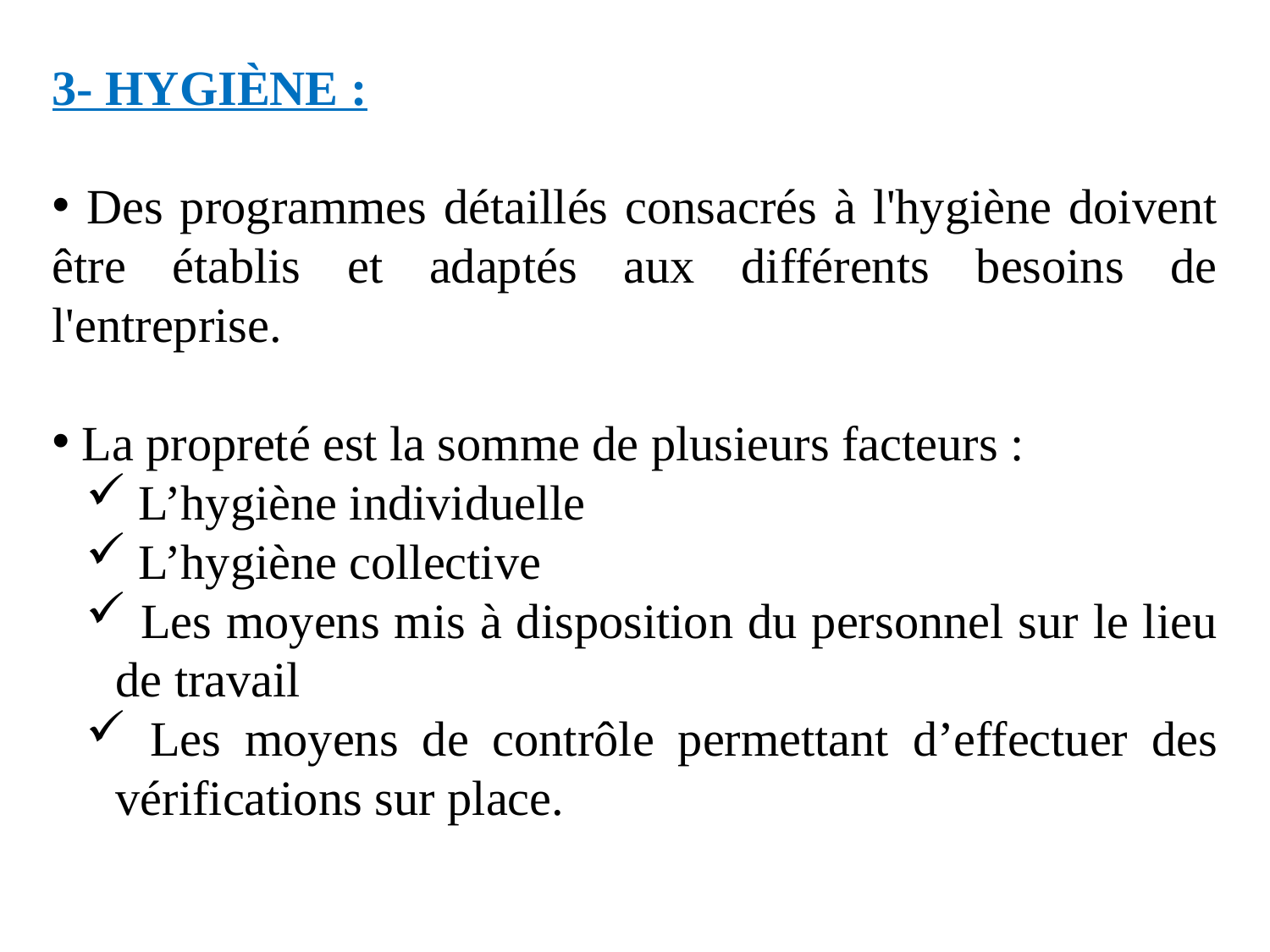

3- HYGIÈNE :

 Des programmes détaillés consacrés à l'hygiène doivent être établis et adaptés aux différents besoins de l'entreprise.

 La propreté est la somme de plusieurs facteurs :
 L’hygiène individuelle
 L’hygiène collective
 Les moyens mis à disposition du personnel sur le lieu de travail
 Les moyens de contrôle permettant d’effectuer des vérifications sur place.